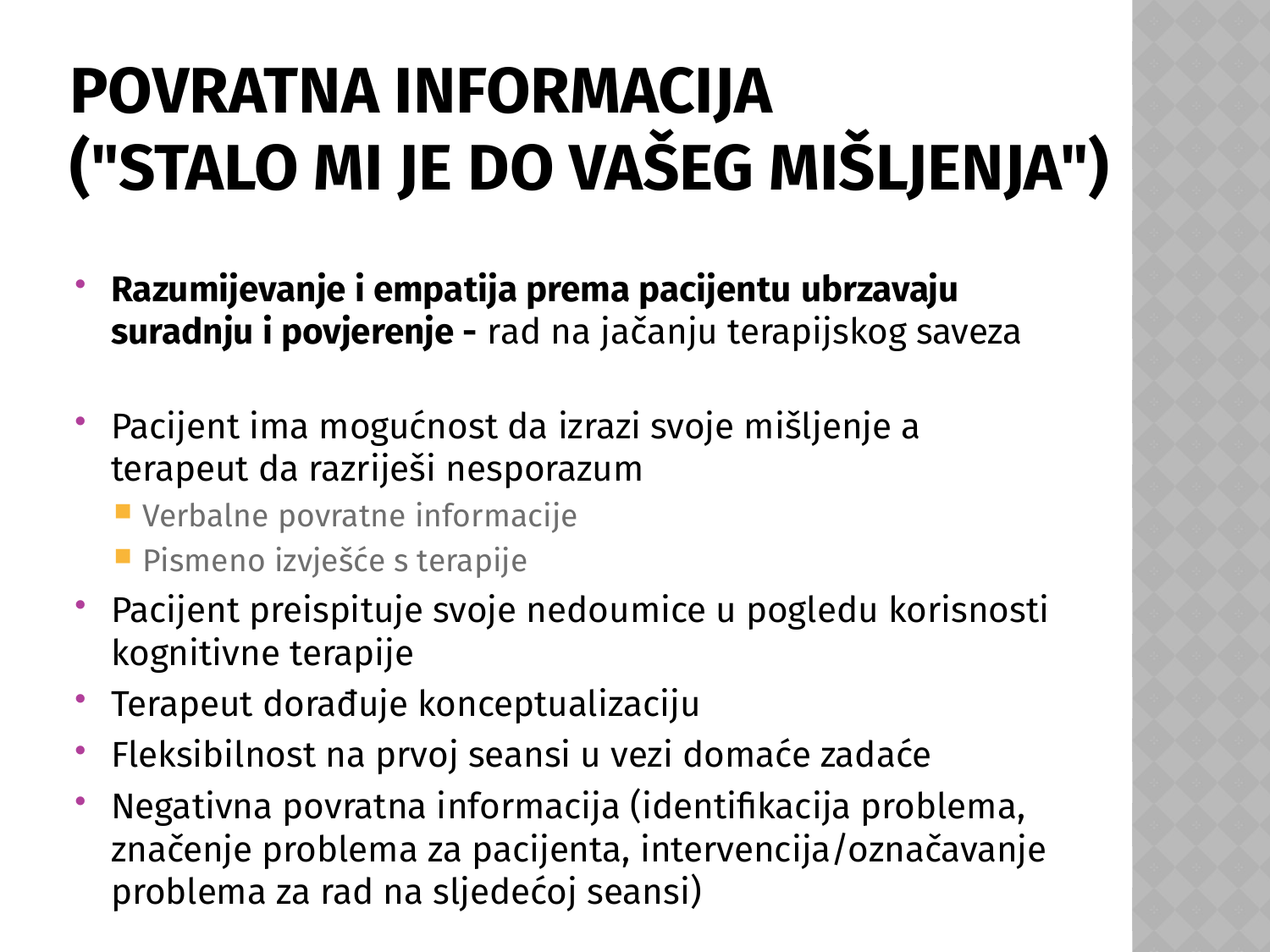

# Povratna informacija ("stalo mi je do vašeg mišljenja")
Razumijevanje i empatija prema pacijentu ubrzavaju suradnju i povjerenje - rad na jačanju terapijskog saveza
Pacijent ima mogućnost da izrazi svoje mišljenje a terapeut da razriješi nesporazum
Verbalne povratne informacije
Pismeno izvješće s terapije
Pacijent preispituje svoje nedoumice u pogledu korisnosti kognitivne terapije
Terapeut dorađuje konceptualizaciju
Fleksibilnost na prvoj seansi u vezi domaće zadaće
Negativna povratna informacija (identifikacija problema, značenje problema za pacijenta, intervencija/označavanje problema za rad na sljedećoj seansi)